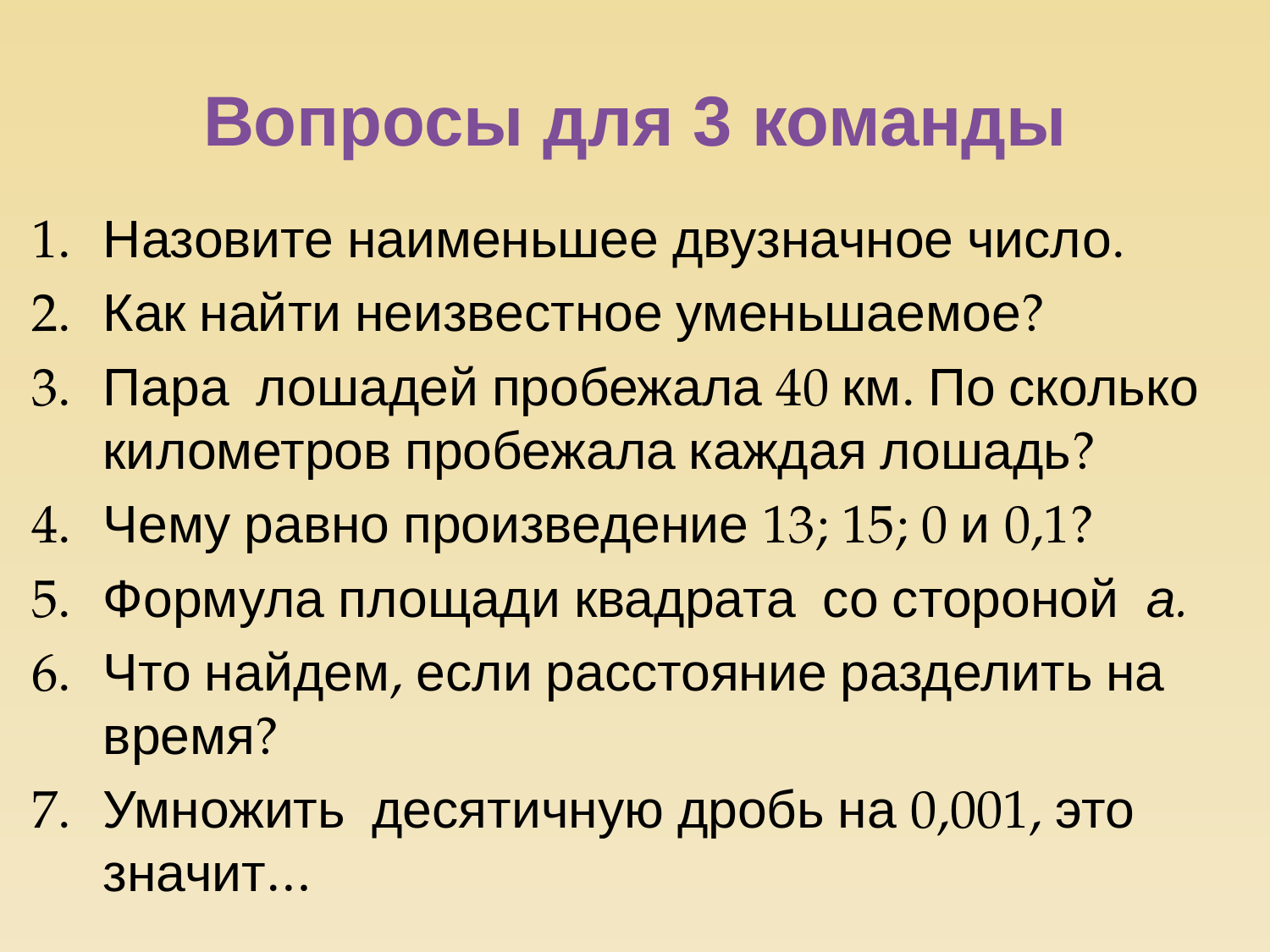

# Вопросы для 3 команды
Назовите наименьшее двузначное число.
Как найти неизвестное уменьшаемое?
Пара  лошадей пробежала 40 км. По сколько километров пробежала каждая лошадь?
Чему равно произведение 13; 15; 0 и 0,1?
Формула площади квадрата  со стороной  а.
Что найдем, если расстояние разделить на время?
Умножить  десятичную дробь на 0,001, это значит…